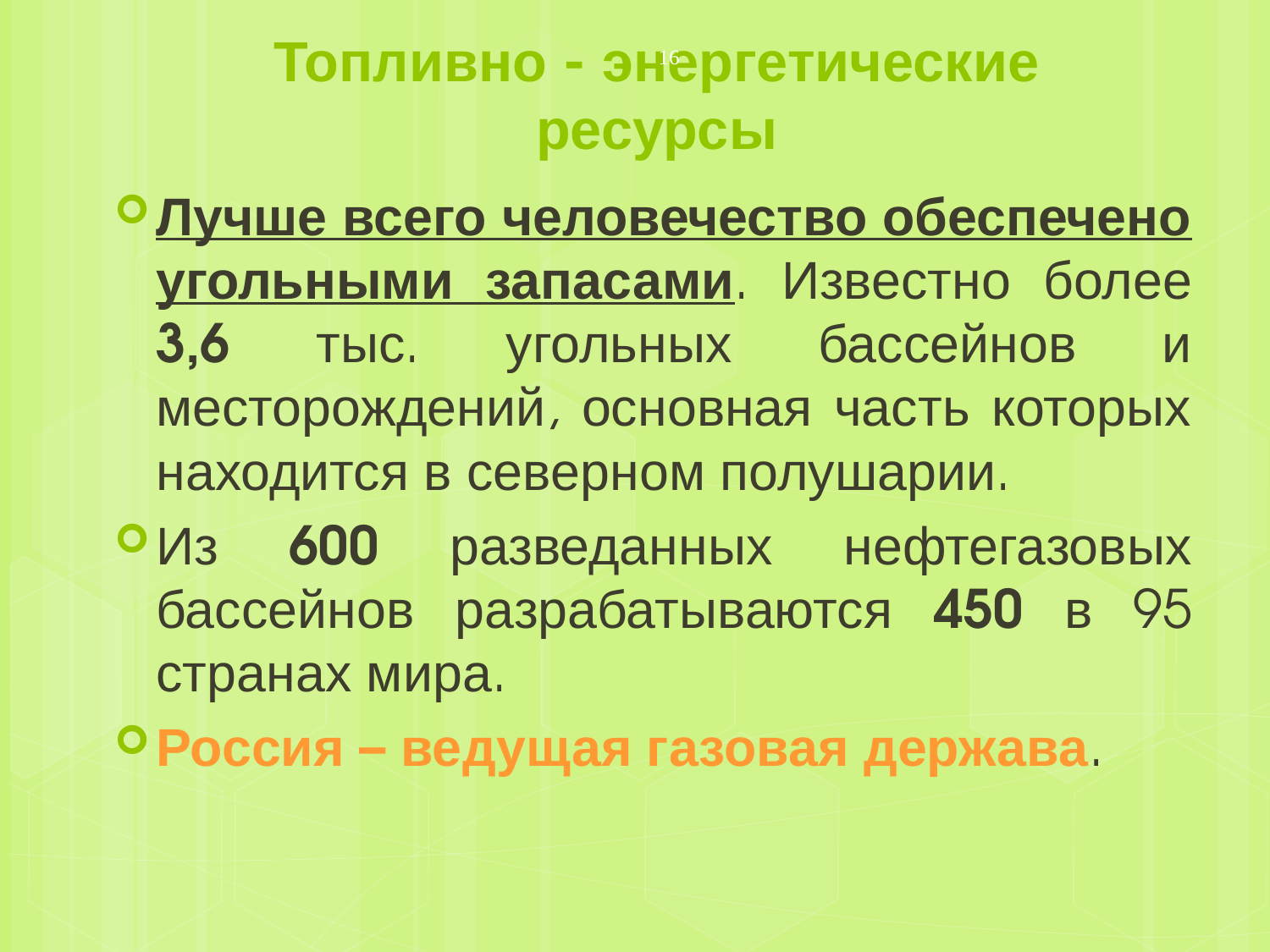

# Топливно - энергетические ресурсы
16
Лучше всего человечество обеспечено угольными запасами. Известно более 3,6 тыс. угольных бассейнов и месторождений, основная часть которых находится в северном полушарии.
Из 600 разведанных нефтегазовых бассейнов разрабатываются 450 в 95 странах мира.
Россия – ведущая газовая держава.